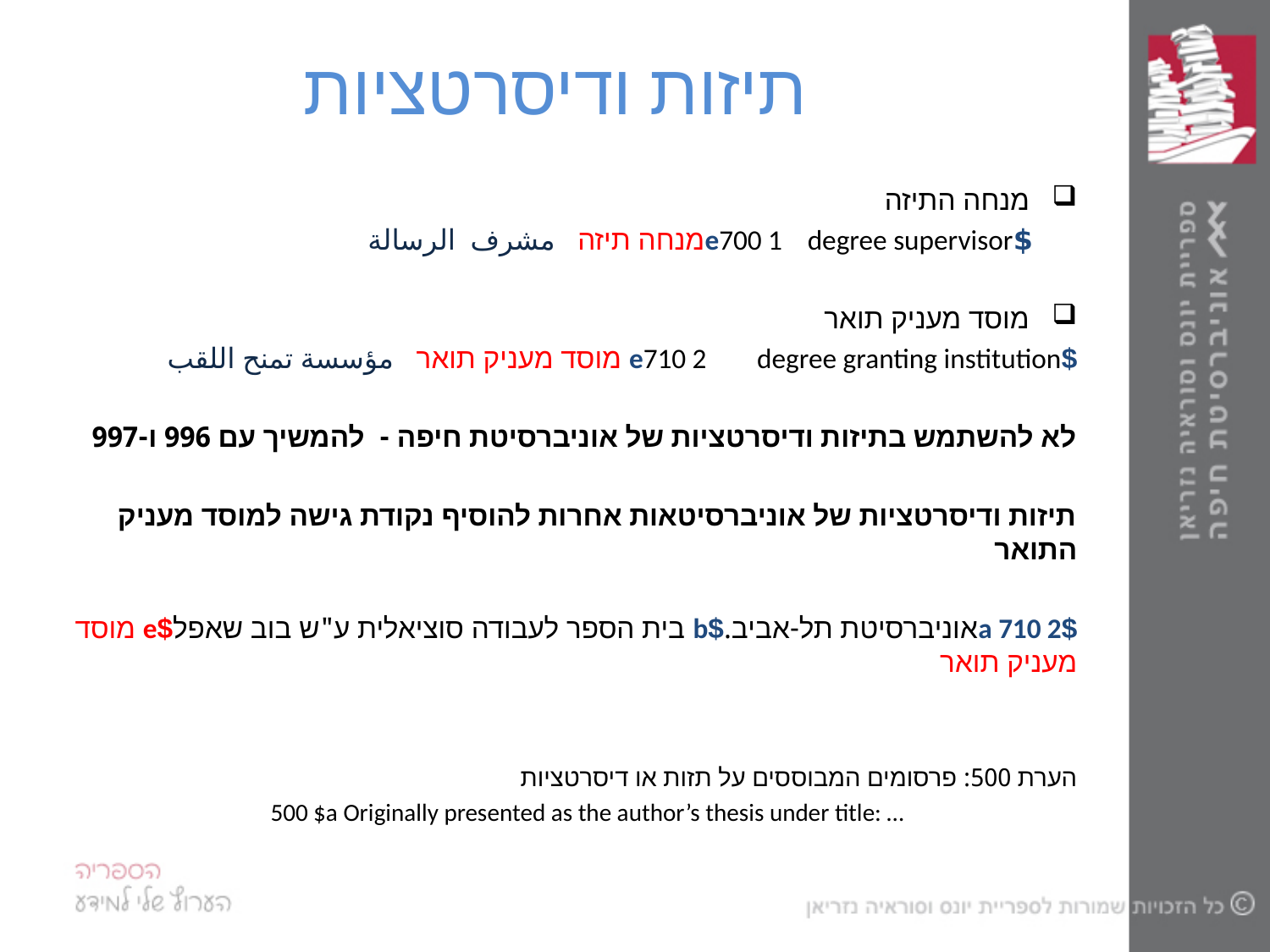

# תיזות ודיסרטציות
מנחה התיזה
      $e700 1    degree supervisorמנחה תיזה   مشرف  الرسالة

מוסד מעניק תואר
$e710 2        degree granting institution מוסד מעניק תואר   مؤسسة تمنح اللقب

לא להשתמש בתיזות ודיסרטציות של אוניברסיטת חיפה -  להמשיך עם 996 ו-997

תיזות ודיסרטציות של אוניברסיטאות אחרות להוסיף נקודת גישה למוסד מעניק התואר

$a 710 2אוניברסיטת תל-אביב.$b בית הספר לעבודה סוציאלית ע"ש בוב שאפל$e מוסד מעניק תואר

הערת 500: פרסומים המבוססים על תזות או דיסרטציות
                                           500 $a Originally presented as the author’s thesis under title: …